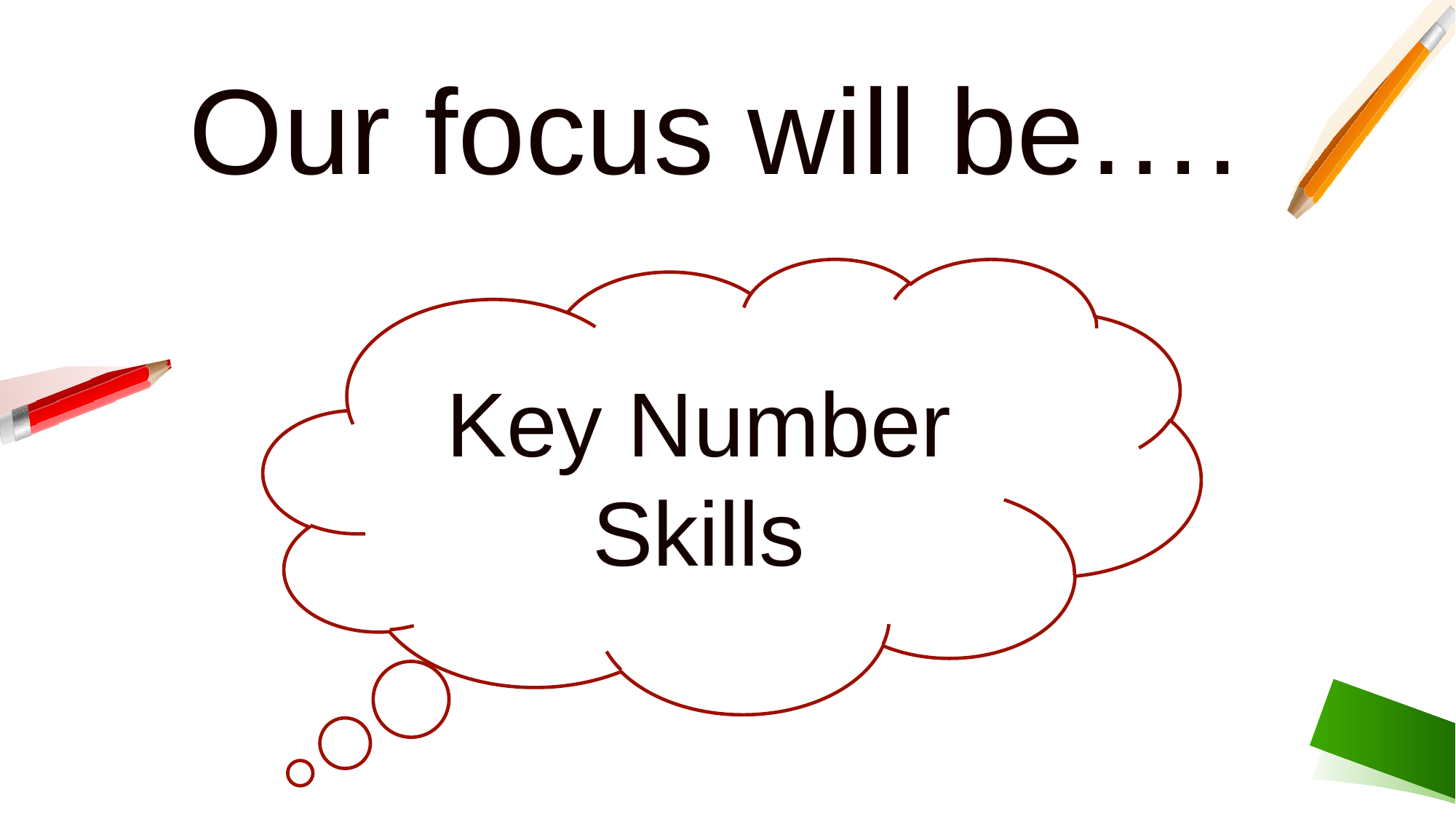

Our focus will be….
Key Number Skills